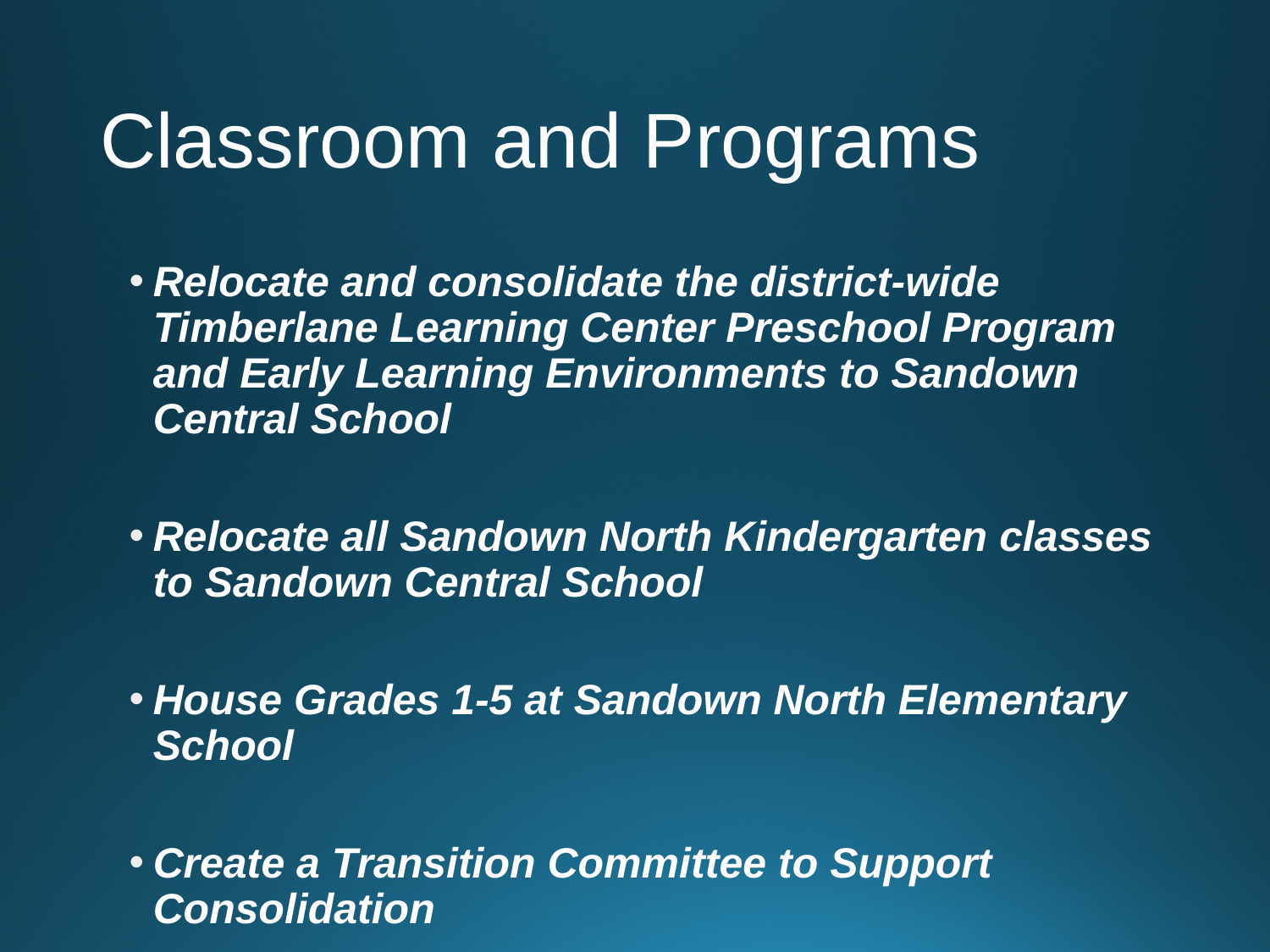

# Classroom and Programs
Relocate and consolidate the district-wide Timberlane Learning Center Preschool Program and Early Learning Environments to Sandown Central School

Relocate all Sandown North Kindergarten classes to Sandown Central School

House Grades 1-5 at Sandown North Elementary School

Create a Transition Committee to Support Consolidation